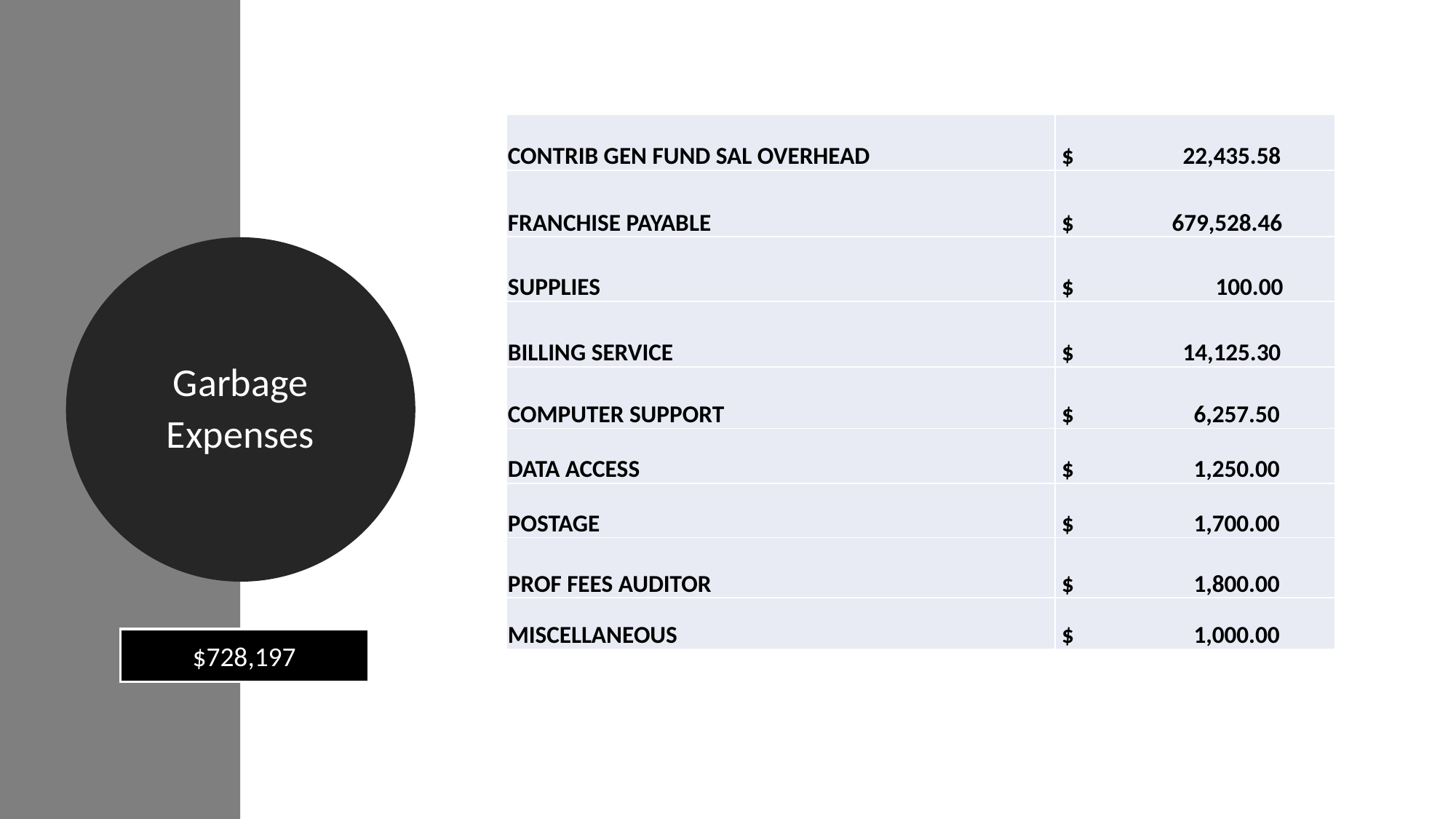

| CONTRIB GEN FUND SAL OVERHEAD | $ 22,435.58 |
| --- | --- |
| FRANCHISE PAYABLE | $ 679,528.46 |
| SUPPLIES | $ 100.00 |
| BILLING SERVICE | $ 14,125.30 |
| COMPUTER SUPPORT | $ 6,257.50 |
| DATA ACCESS | $ 1,250.00 |
| POSTAGE | $ 1,700.00 |
| PROF FEES AUDITOR | $ 1,800.00 |
| MISCELLANEOUS | $ 1,000.00 |
Garbage
Expenses
$728,197